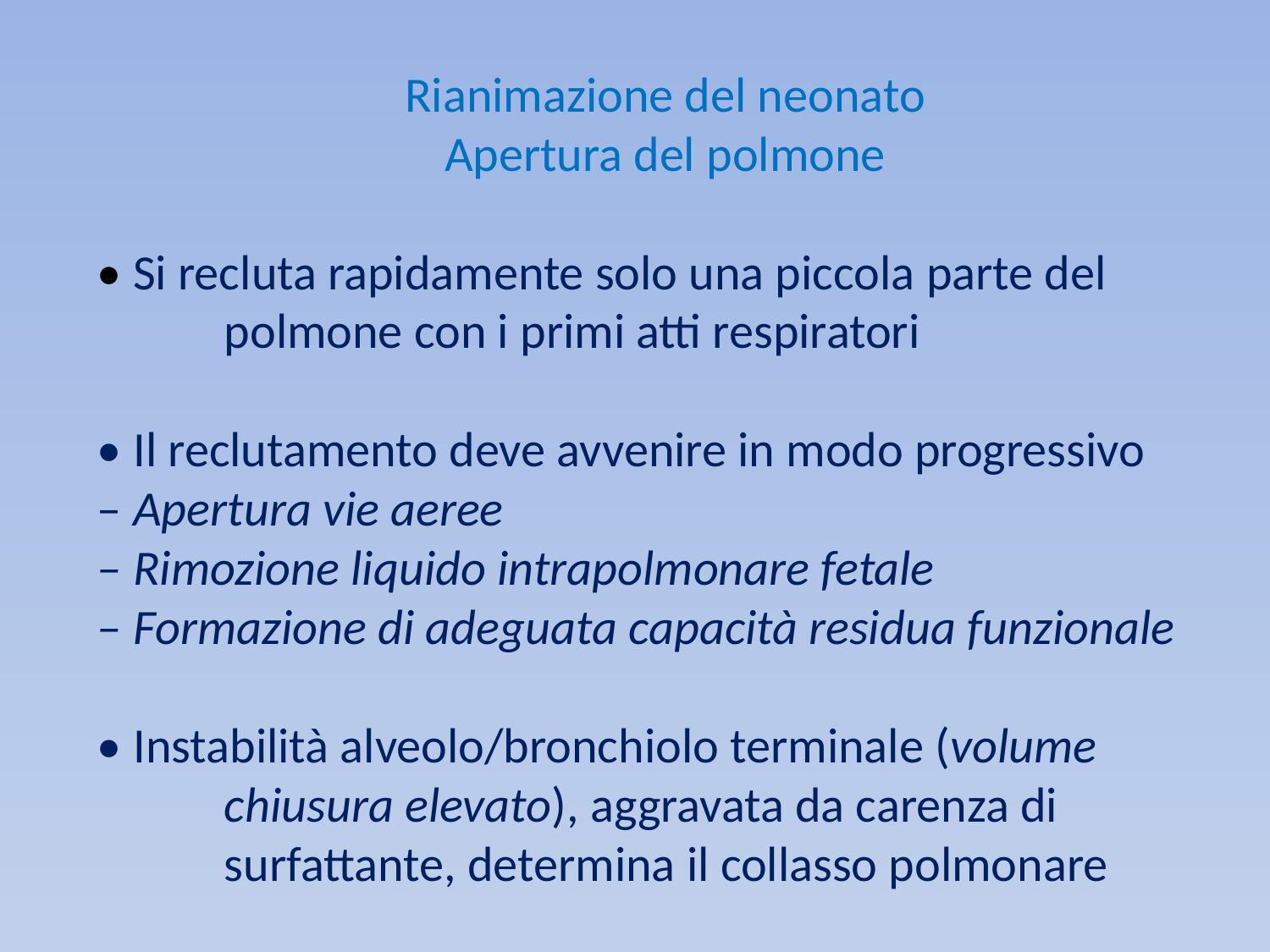

Rianimazione del neonato
Apertura del polmone

• Si recluta rapidamente solo una piccola parte del
	polmone con i primi atti respiratori

• Il reclutamento deve avvenire in modo progressivo
– Apertura vie aeree
– Rimozione liquido intrapolmonare fetale
– Formazione di adeguata capacità residua funzionale

• Instabilità alveolo/bronchiolo terminale (volume
	chiusura elevato), aggravata da carenza di
	surfattante, determina il collasso polmonare